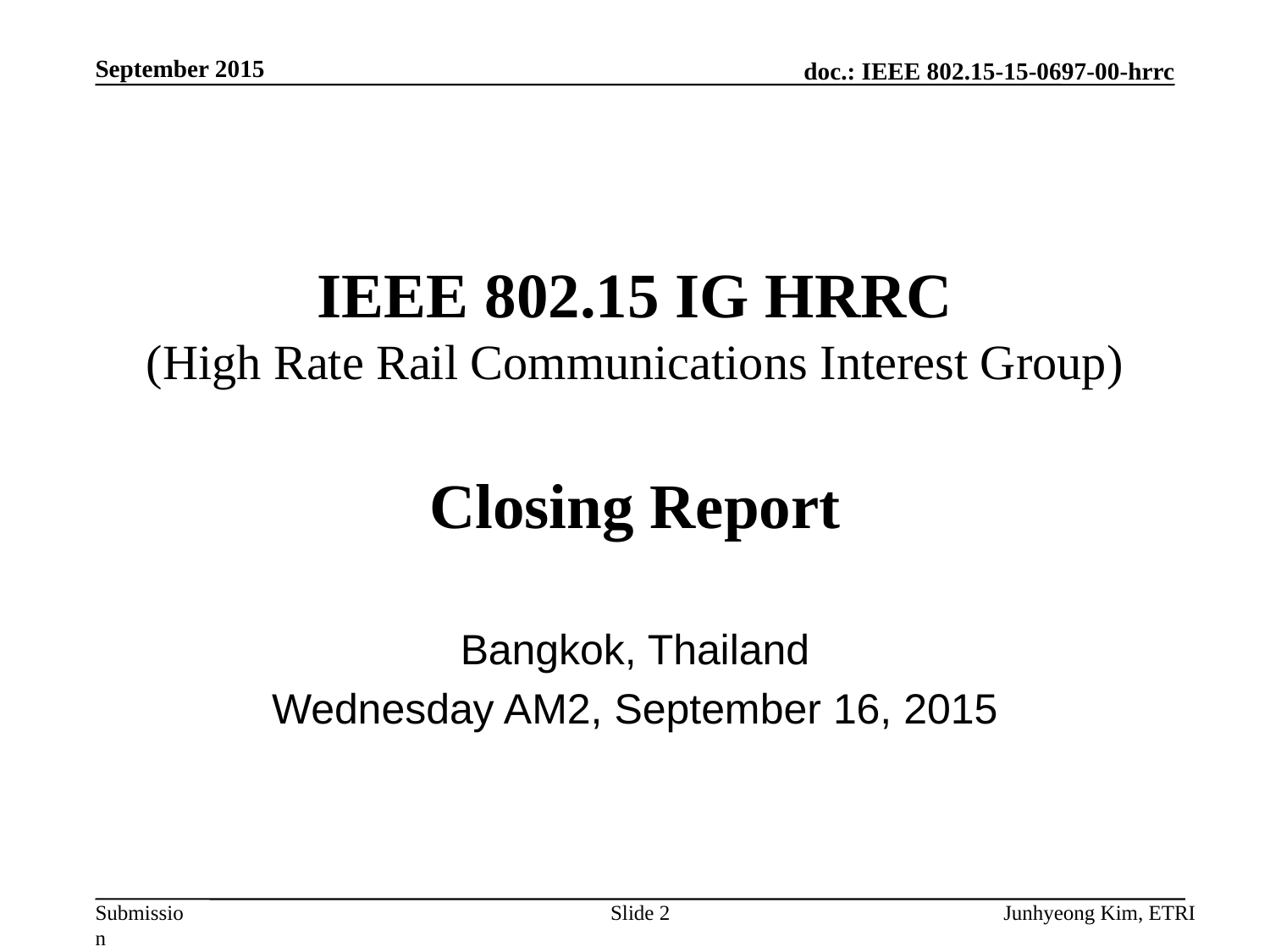

September 2015
# IEEE 802.15 IG HRRC (High Rate Rail Communications Interest Group) Closing Report

Bangkok, Thailand
Wednesday AM2, September 16, 2015
Slide 2
Junhyeong Kim, ETRI